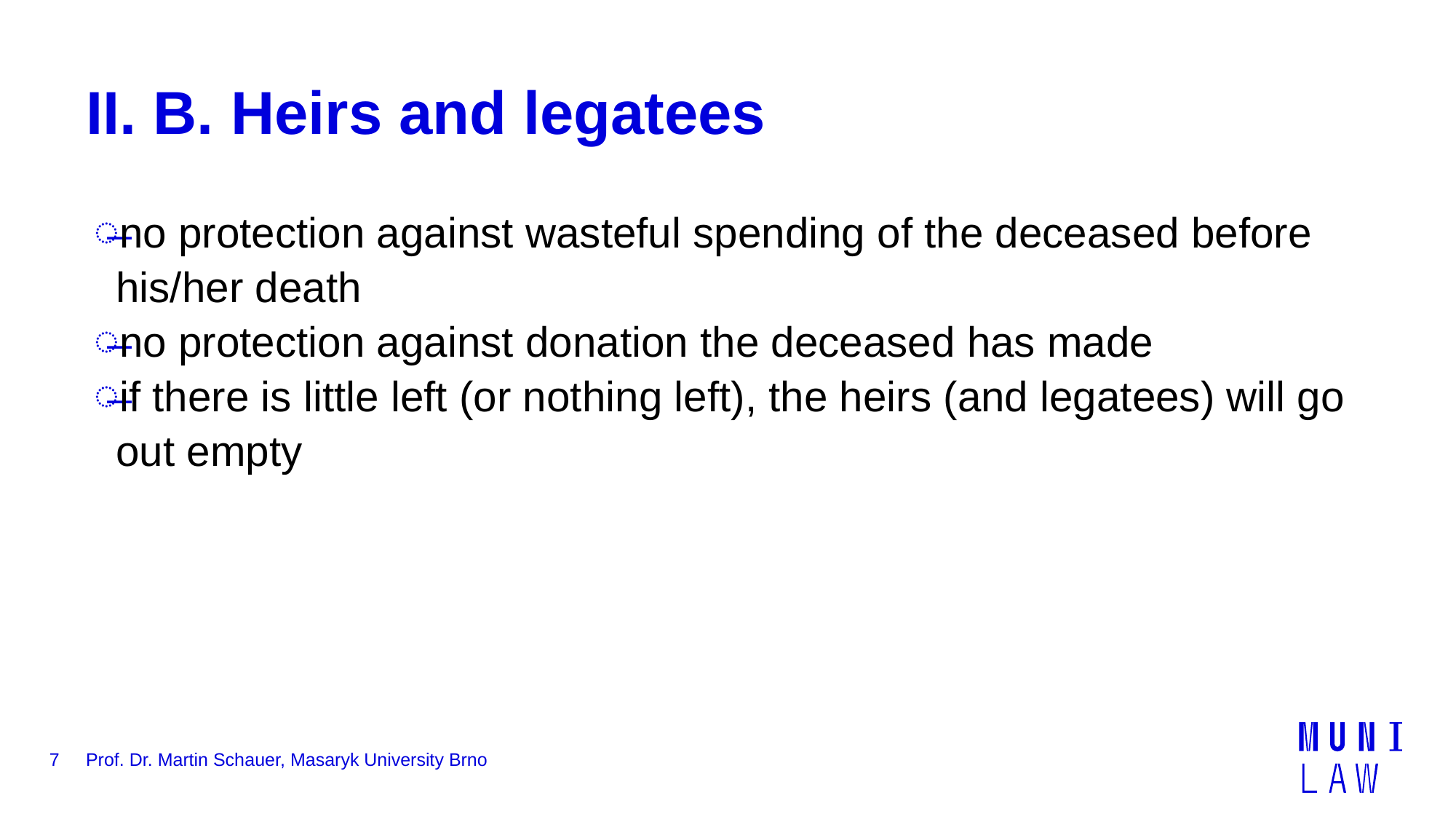

# II. B. Heirs and legatees
no protection against wasteful spending of the deceased before his/her death
no protection against donation the deceased has made
if there is little left (or nothing left), the heirs (and legatees) will go out empty

7
Prof. Dr. Martin Schauer, Masaryk University Brno